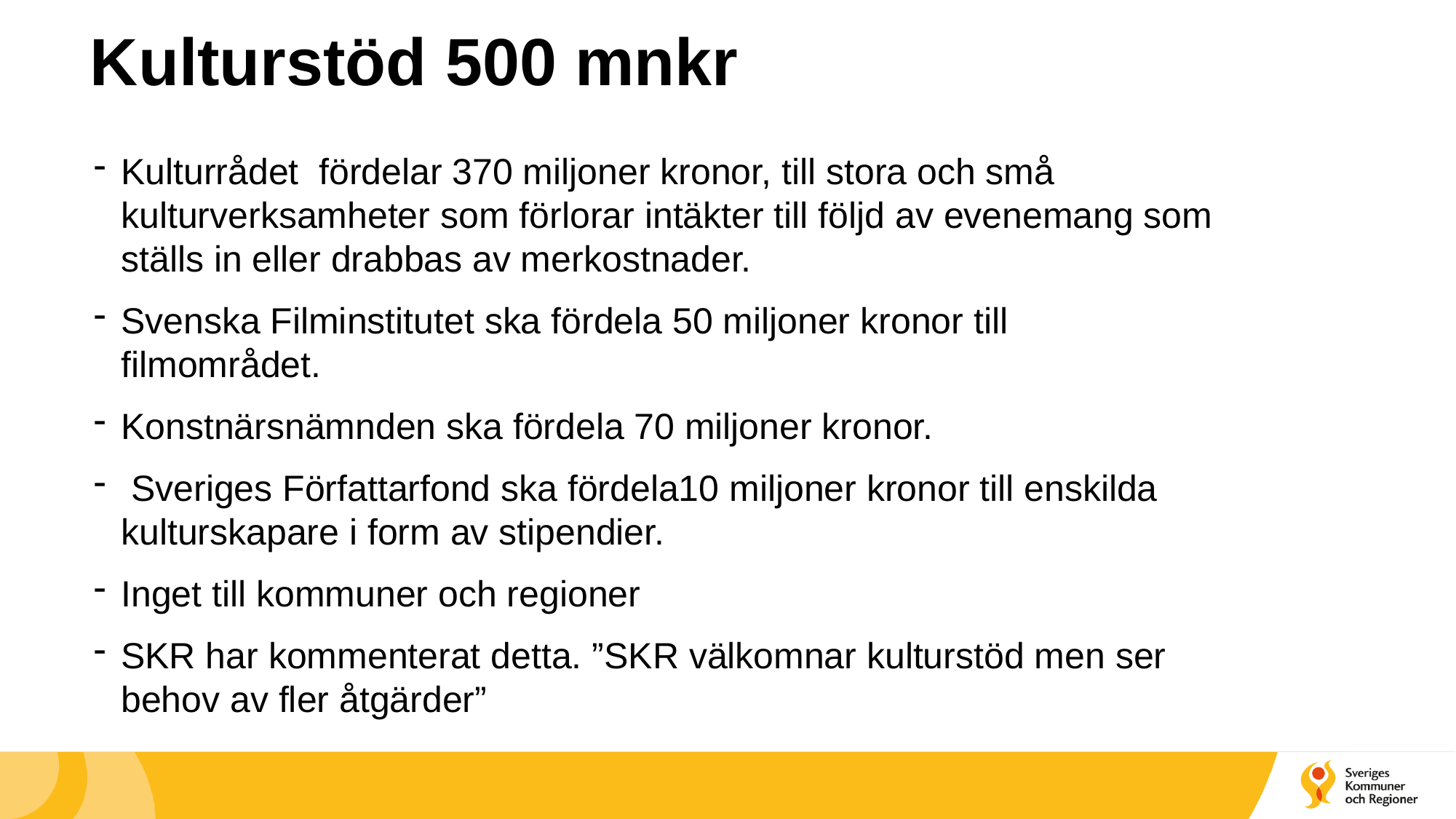

# Kulturstöd 500 mnkr
Kulturrådet  fördelar 370 miljoner kronor, till stora och små kulturverksamheter som förlorar intäkter till följd av evenemang som ställs in eller drabbas av merkostnader.
Svenska Filminstitutet ska fördela 50 miljoner kronor till filmområdet.
Konstnärsnämnden ska fördela 70 miljoner kronor.
 Sveriges Författarfond ska fördela10 miljoner kronor till enskilda kulturskapare i form av stipendier.
Inget till kommuner och regioner
SKR har kommenterat detta. ”SKR välkomnar kulturstöd men ser behov av fler åtgärder”